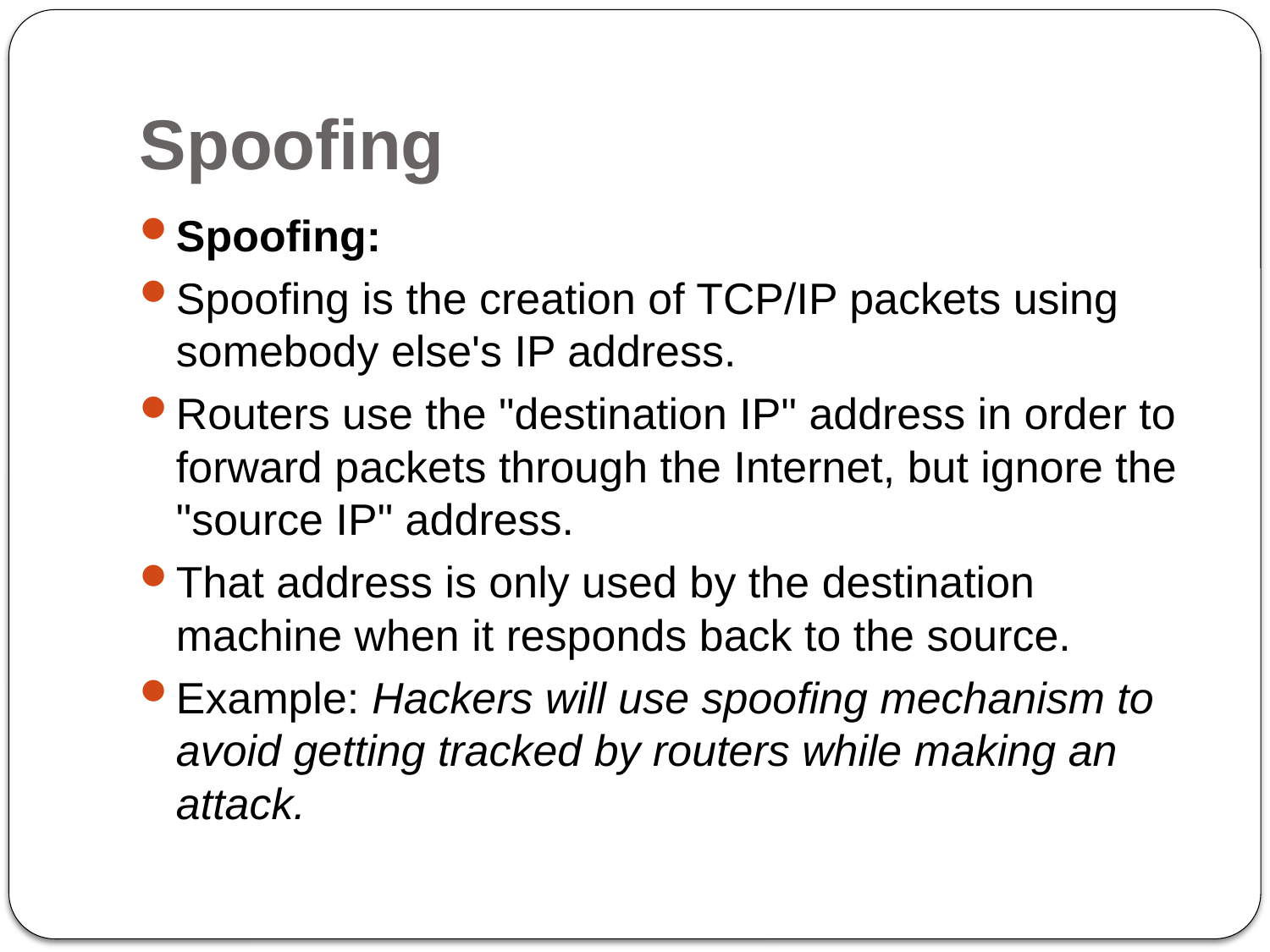

# Spoofing
Spoofing:
Spoofing is the creation of TCP/IP packets using somebody else's IP address.
Routers use the "destination IP" address in order to forward packets through the Internet, but ignore the "source IP" address.
That address is only used by the destination machine when it responds back to the source.
Example: Hackers will use spoofing mechanism to avoid getting tracked by routers while making an attack.